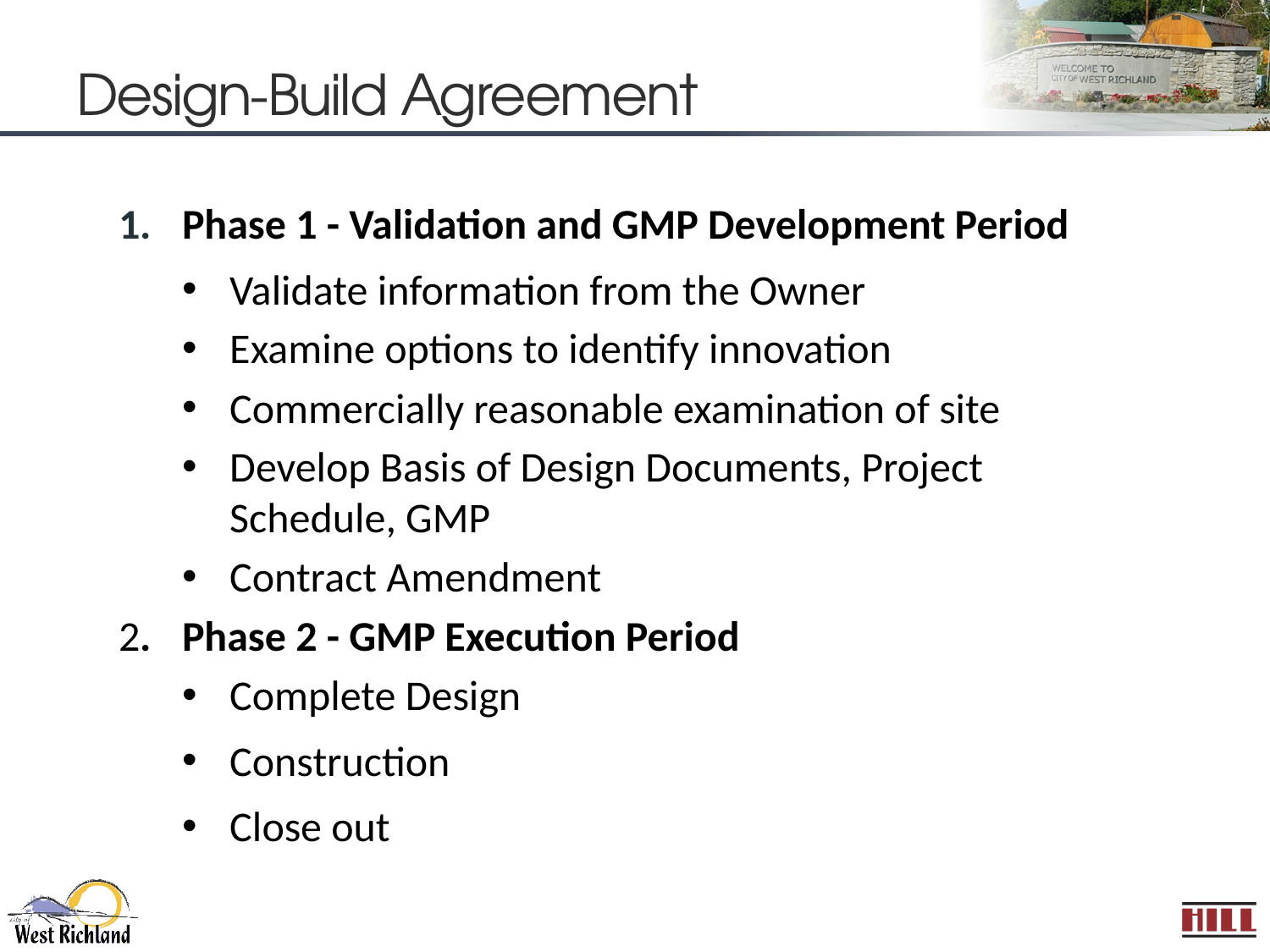

Design-Build Agreement
Phase 1 - Validation and GMP Development Period
Validate information from the Owner
Examine options to identify innovation
Commercially reasonable examination of site
Develop Basis of Design Documents, Project Schedule, GMP
Contract Amendment
2.	Phase 2 - GMP Execution Period
Complete Design
Construction
Close out